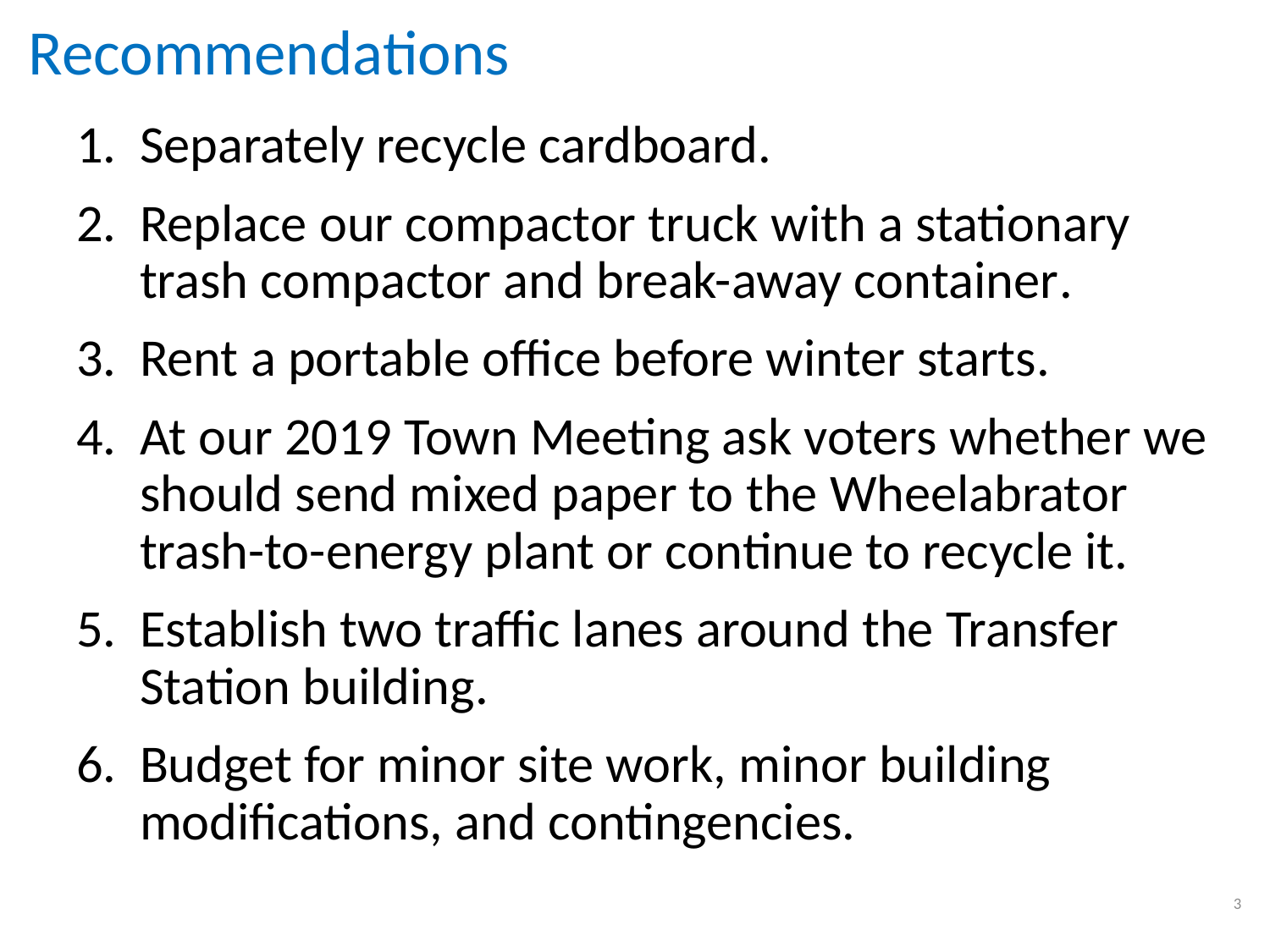

# Recommendations
Separately recycle cardboard.
Replace our compactor truck with a stationary trash compactor and break-away container.
Rent a portable office before winter starts.
At our 2019 Town Meeting ask voters whether we should send mixed paper to the Wheelabrator trash-to-energy plant or continue to recycle it.
Establish two traffic lanes around the Transfer Station building.
Budget for minor site work, minor building modifications, and contingencies.
3